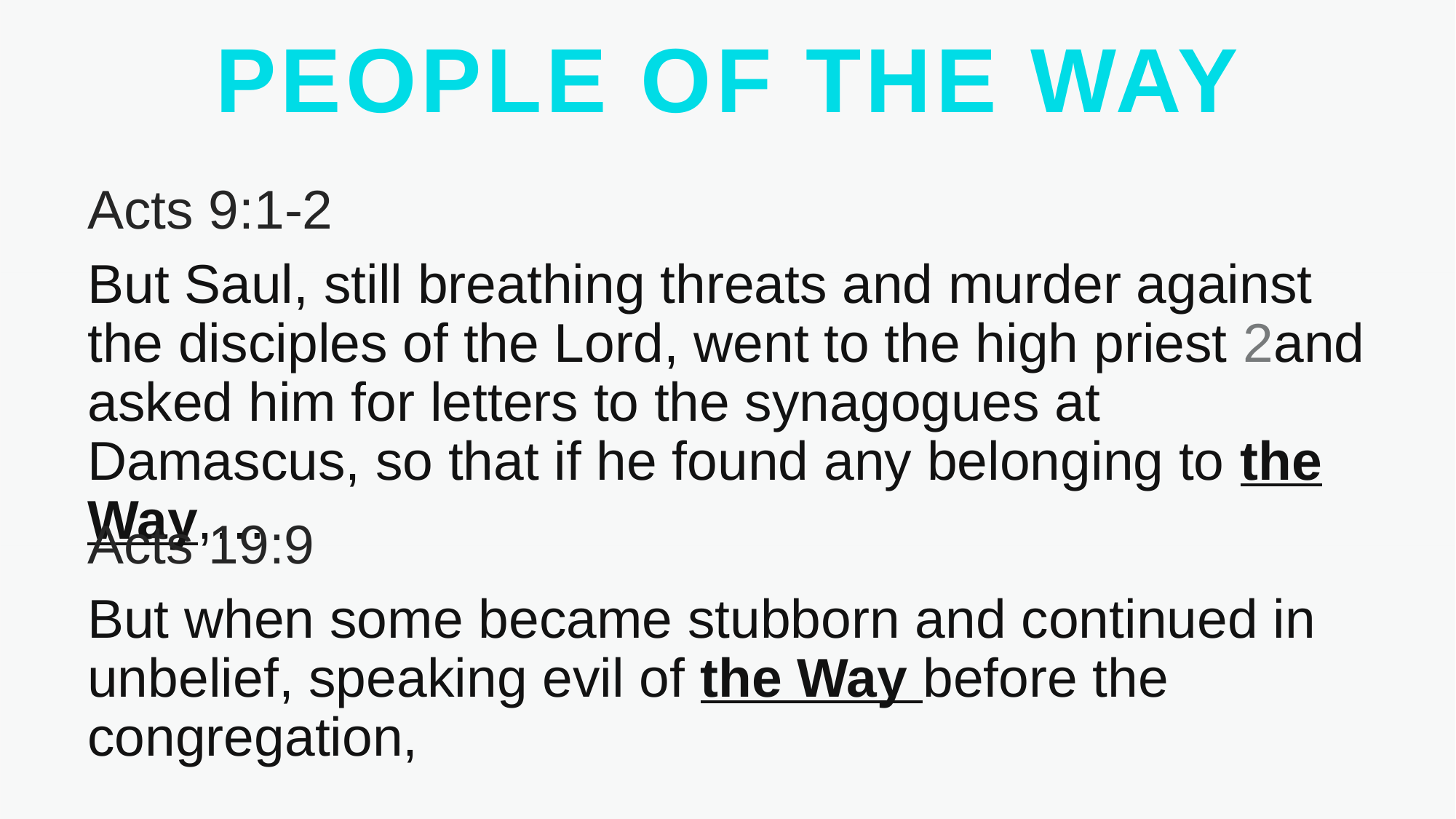

PEOPLE OF THE WAY
Acts 9:1-2
But Saul, still breathing threats and murder against the disciples of the Lord, went to the high priest 2and asked him for letters to the synagogues at Damascus, so that if he found any belonging to the Way,…
Acts 19:9
But when some became stubborn and continued in unbelief, speaking evil of the Way before the congregation,